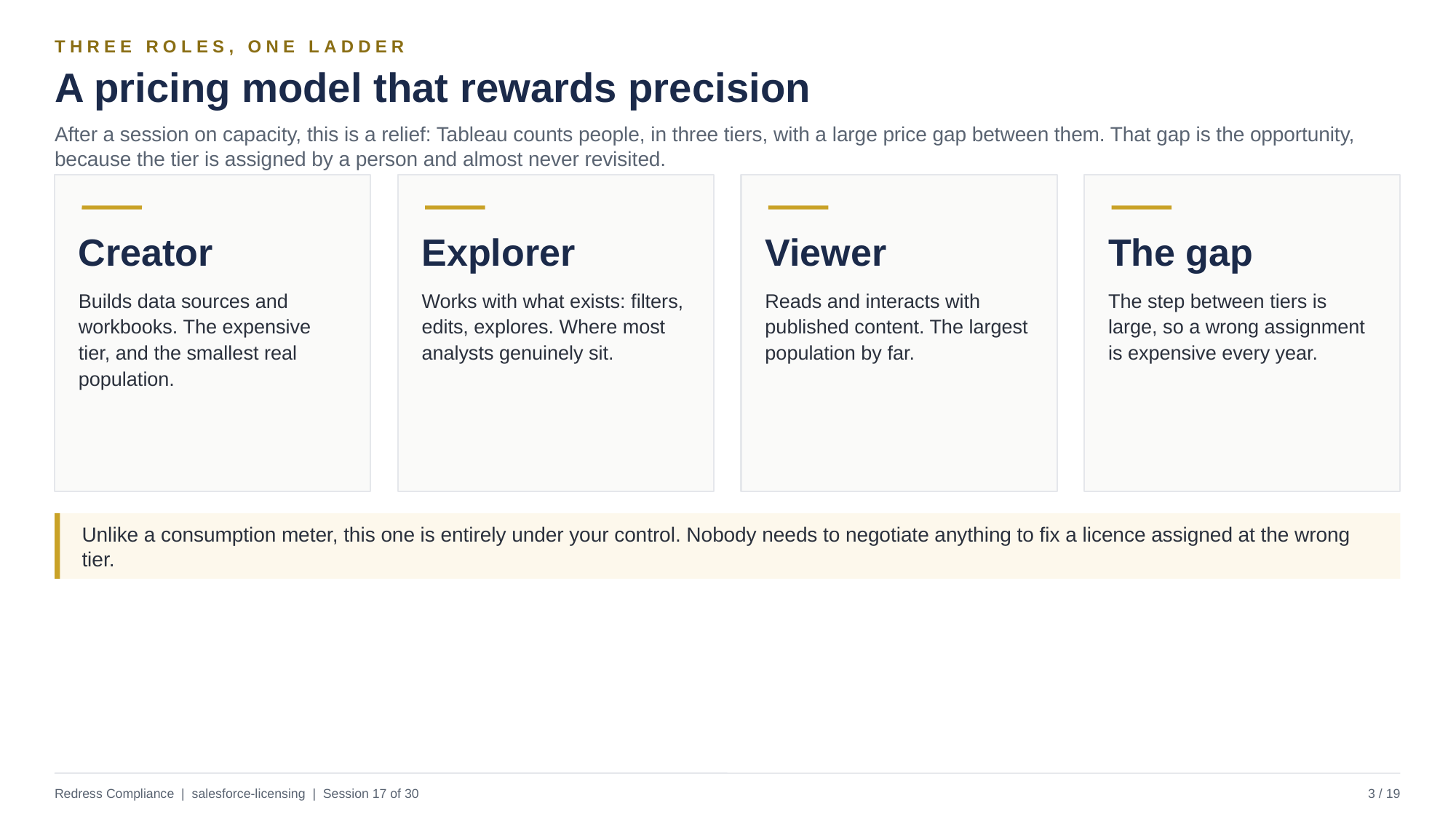

THREE ROLES, ONE LADDER
A pricing model that rewards precision
After a session on capacity, this is a relief: Tableau counts people, in three tiers, with a large price gap between them. That gap is the opportunity, because the tier is assigned by a person and almost never revisited.

Creator
Explorer
Viewer
The gap
Builds data sources and workbooks. The expensive tier, and the smallest real population.
Works with what exists: filters, edits, explores. Where most analysts genuinely sit.
Reads and interacts with published content. The largest population by far.
The step between tiers is large, so a wrong assignment is expensive every year.

Unlike a consumption meter, this one is entirely under your control. Nobody needs to negotiate anything to fix a licence assigned at the wrong tier.

Redress Compliance  |  salesforce-licensing  |  Session 17 of 30
3 / 19